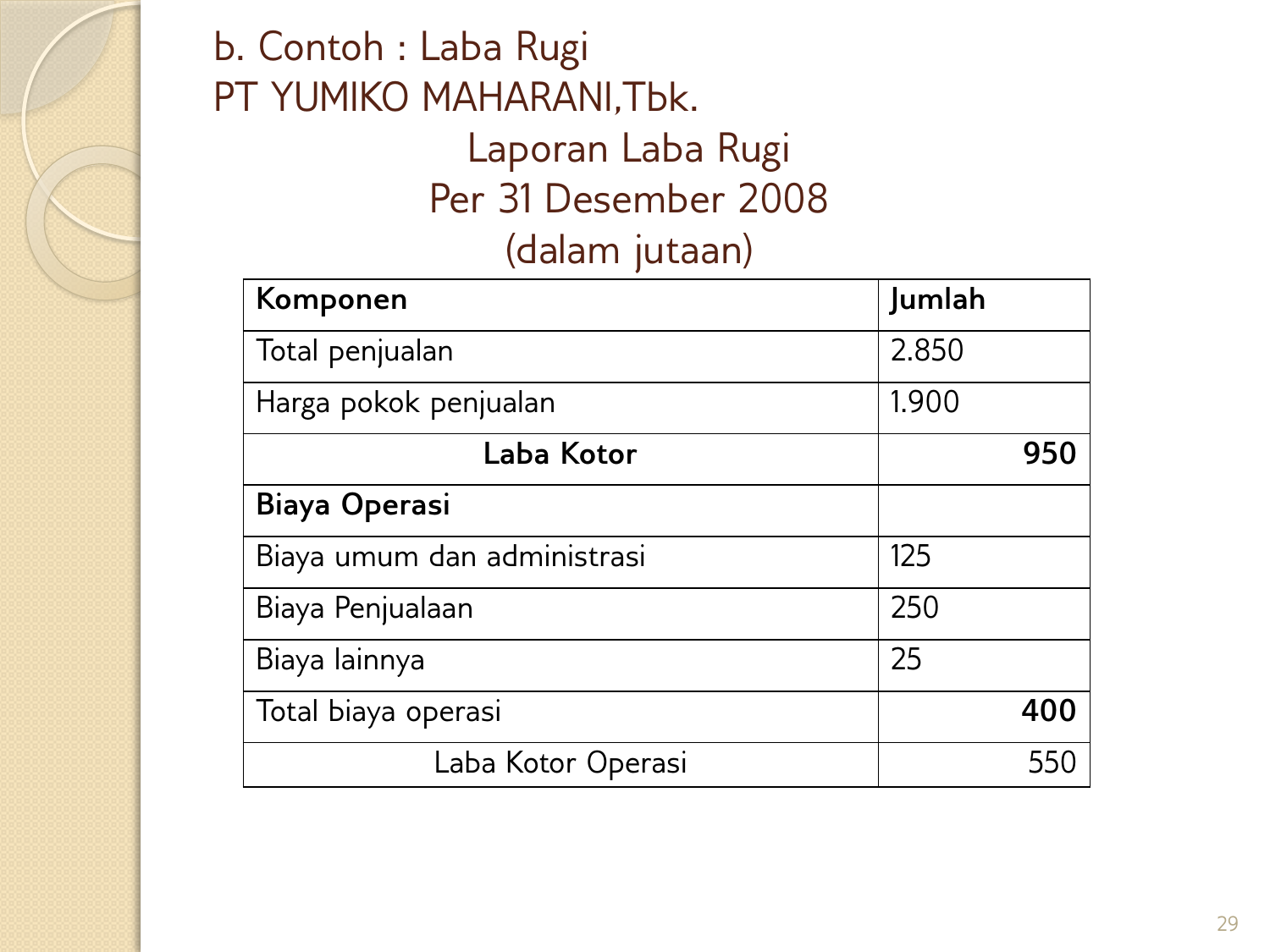

# b. Contoh : Laba Rugi PT YUMIKO MAHARANI,Tbk. Laporan Laba Rugi Per 31 Desember 2008 (dalam jutaan)
| Komponen | Jumlah |
| --- | --- |
| Total penjualan | 2.850 |
| Harga pokok penjualan | 1.900 |
| Laba Kotor | 950 |
| Biaya Operasi |  |
| Biaya umum dan administrasi | 125 |
| Biaya Penjualaan | 250 |
| Biaya lainnya | 25 |
| Total biaya operasi | 400 |
| Laba Kotor Operasi | 550 |
29